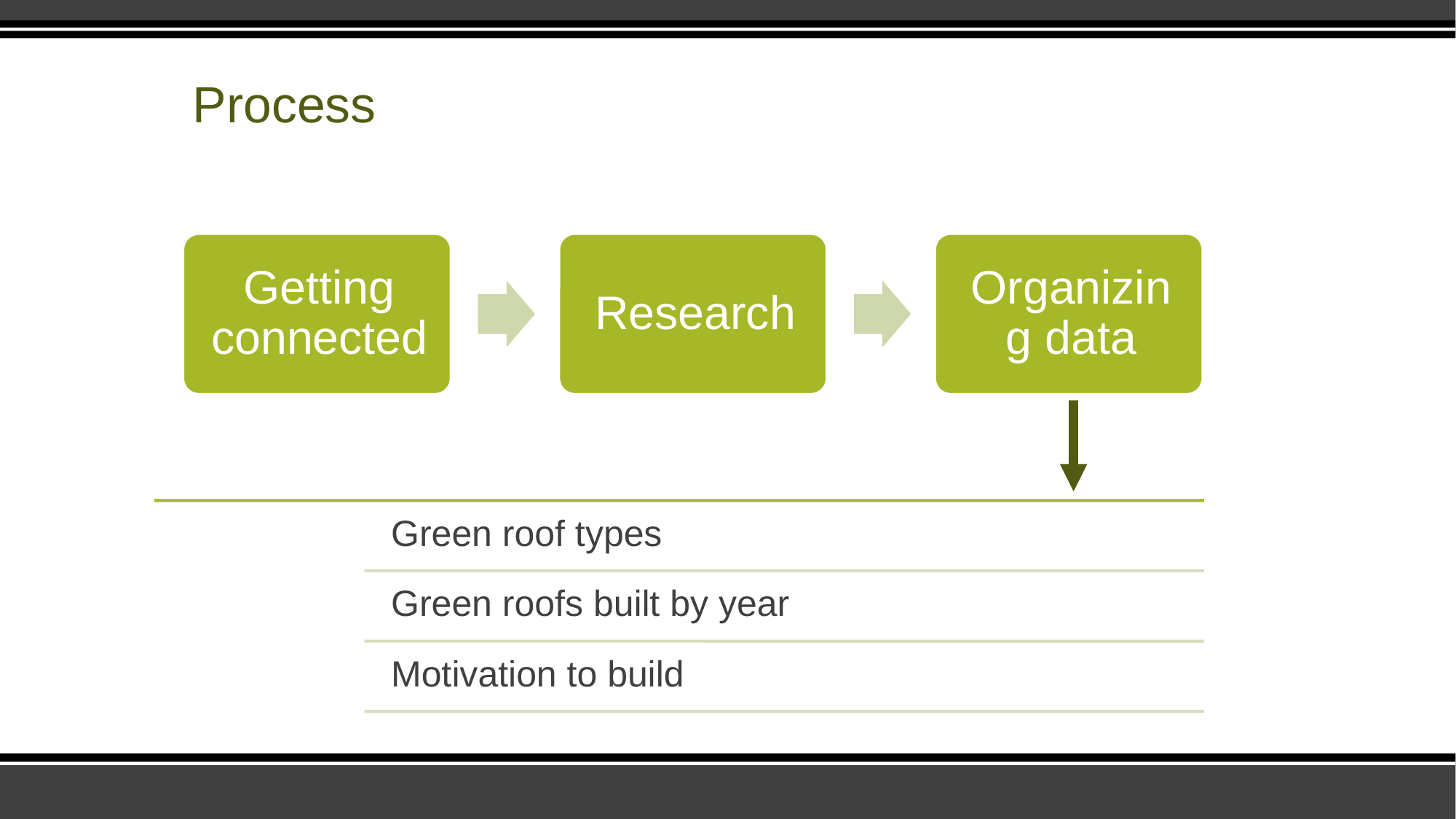

# Process
Getting connected

Research

Organizing data

Green roof types
Green roofs built by year
Motivation to build